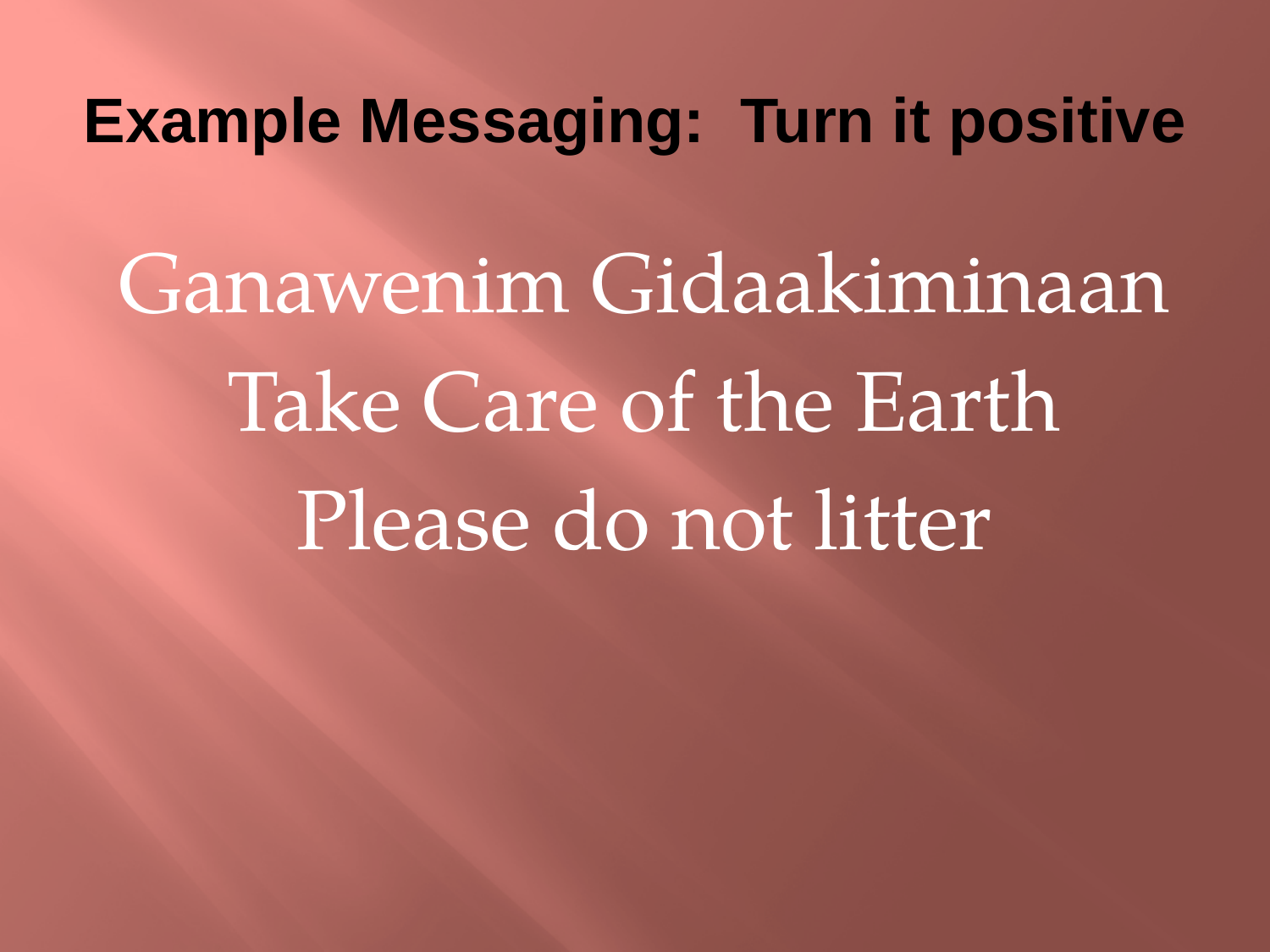

# Example Messaging:  Turn it positive
Ganawenim Gidaakiminaan
Take Care of the Earth
Please do not litter